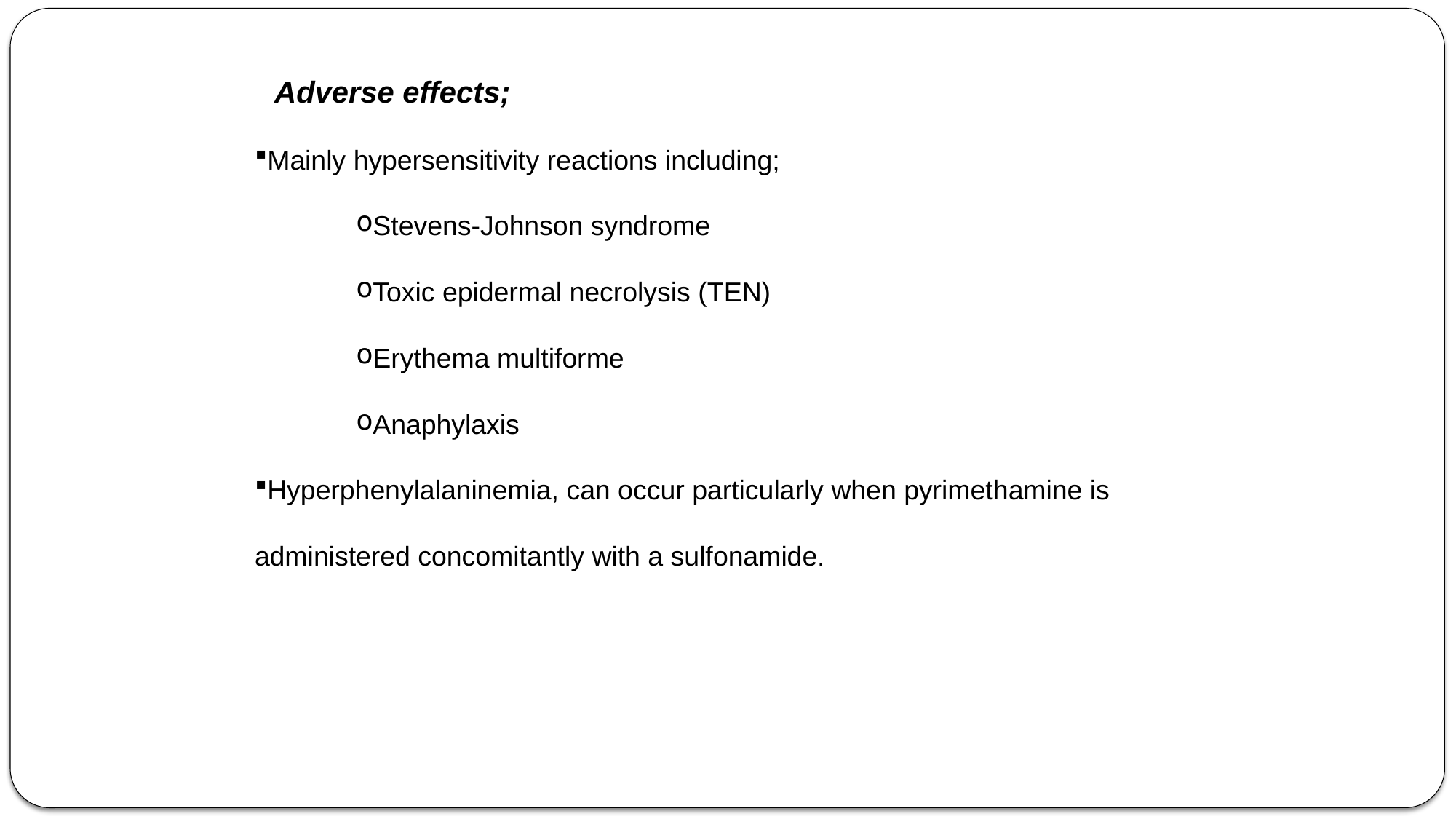

Adverse effects;
Mainly hypersensitivity reactions including;
Stevens-Johnson syndrome
Toxic epidermal necrolysis (TEN)
Erythema multiforme
Anaphylaxis
Hyperphenylalaninemia, can occur particularly when pyrimethamine is
administered concomitantly with a sulfonamide.